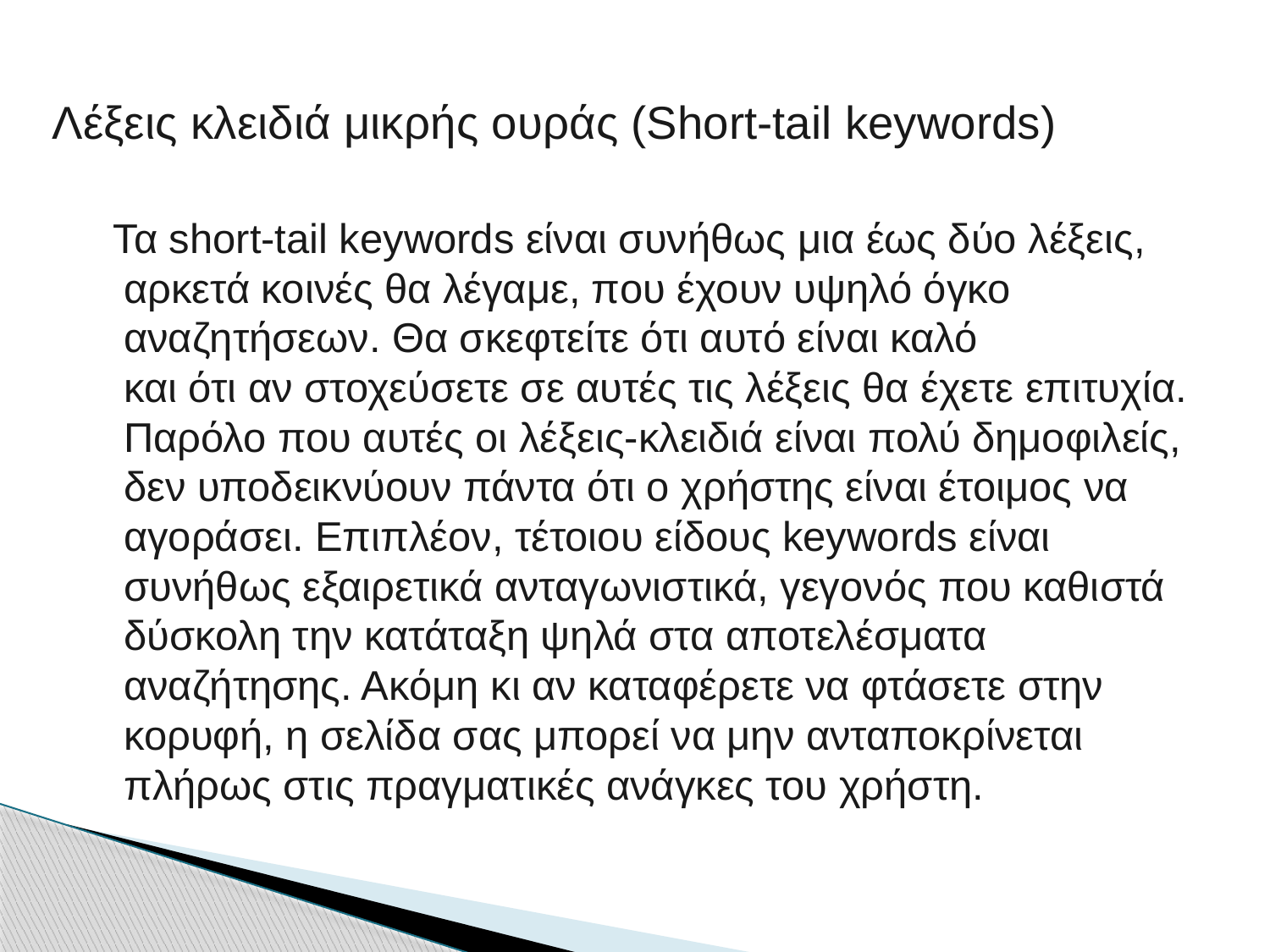

# Λέξεις κλειδιά μικρής ουράς (Short-tail keywords)
  Τα short-tail keywords είναι συνήθως μια έως δύο λέξεις, αρκετά κοινές θα λέγαμε, που έχουν υψηλό όγκο αναζητήσεων. Θα σκεφτείτε ότι αυτό είναι καλό και ότι αν στοχεύσετε σε αυτές τις λέξεις θα έχετε επιτυχία. Παρόλο που αυτές οι λέξεις-κλειδιά είναι πολύ δημοφιλείς, δεν υποδεικνύουν πάντα ότι ο χρήστης είναι έτοιμος να αγοράσει. Επιπλέον, τέτοιου είδους keywords είναι συνήθως εξαιρετικά ανταγωνιστικά, γεγονός που καθιστά δύσκολη την κατάταξη ψηλά στα αποτελέσματα αναζήτησης. Ακόμη κι αν καταφέρετε να φτάσετε στην κορυφή, η σελίδα σας μπορεί να μην ανταποκρίνεται πλήρως στις πραγματικές ανάγκες του χρήστη.